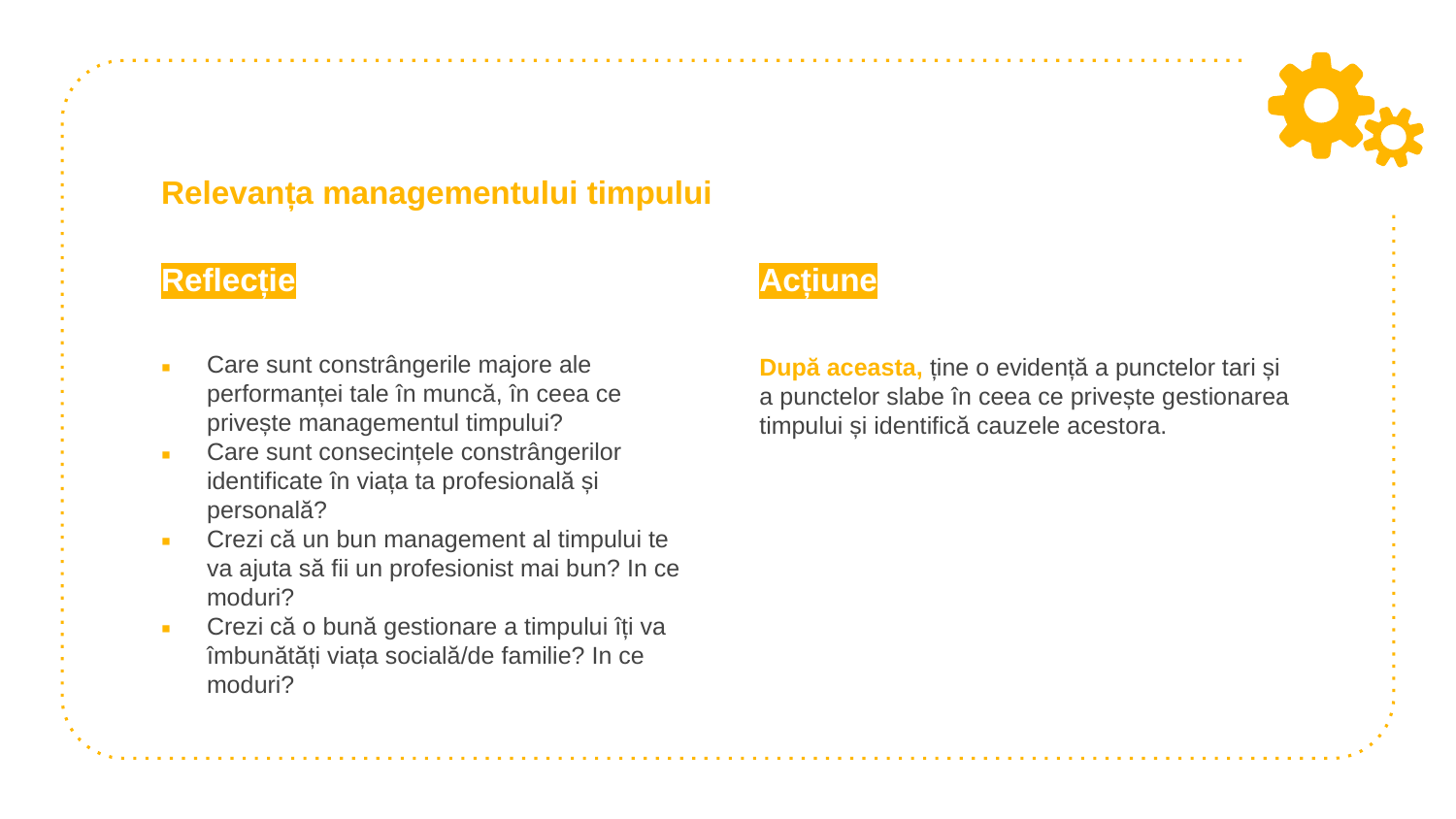

# Relevanța managementului timpului
Reflecție

Care sunt constrângerile majore ale performanței tale în muncă, în ceea ce privește managementul timpului?
Care sunt consecințele constrângerilor identificate în viața ta profesională și personală?
Crezi că un bun management al timpului te va ajuta să fii un profesionist mai bun? In ce moduri?
Crezi că o bună gestionare a timpului îți va îmbunătăți viața socială/de familie? In ce moduri?

Acțiune

După aceasta, ține o evidență a punctelor tari și a punctelor slabe în ceea ce privește gestionarea timpului și identifică cauzele acestora.